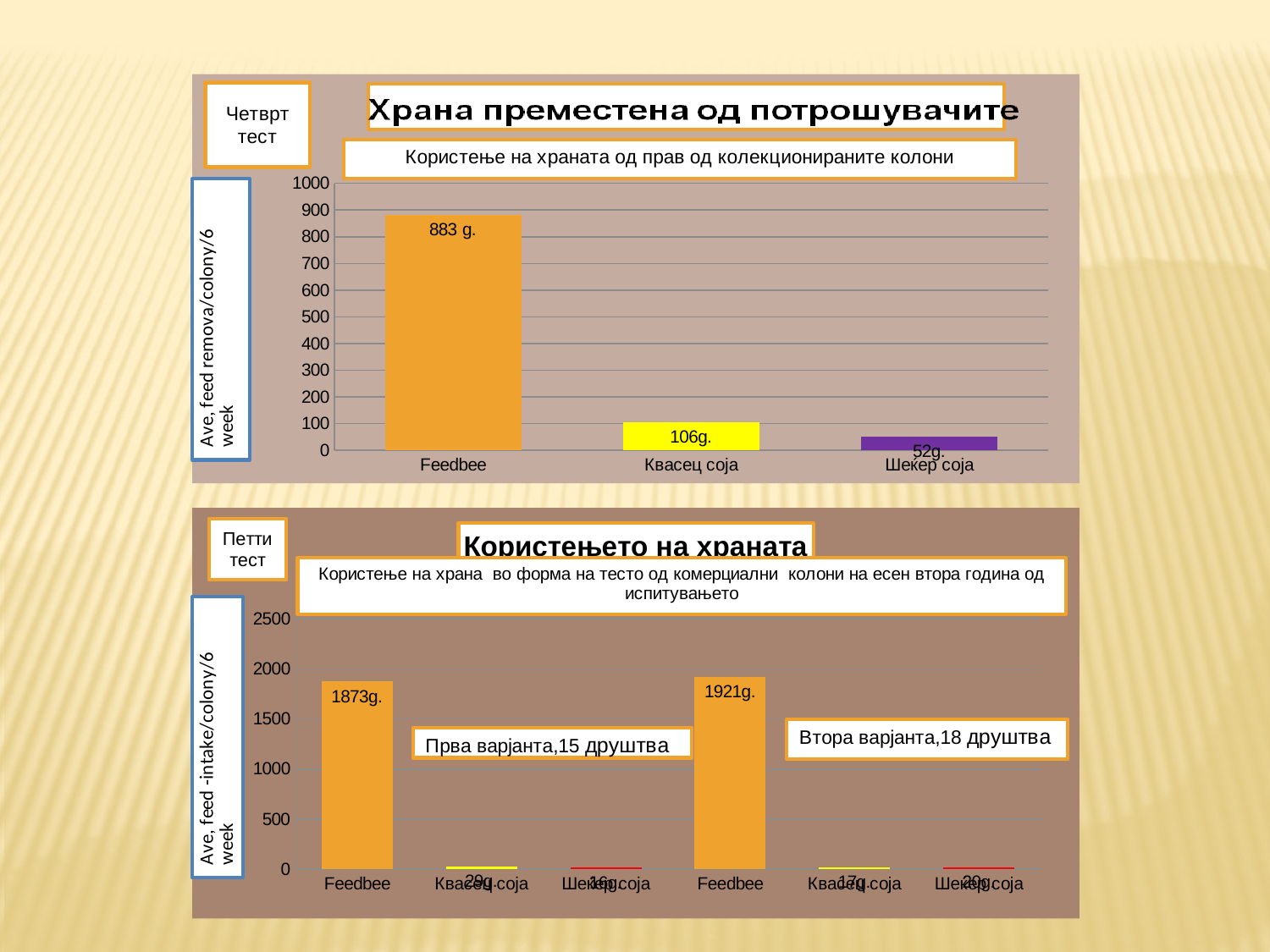

### Chart:

| Category |  |
|---|---|
| Feedbee | 883.0 |
| Квасец соја | 106.0 |
| Шеќер соја | 52.0 |

### Chart: Користењето на храната

| Category |  |
|---|---|
| Feedbee | 1873.0 |
| Квасец соја | 29.0 |
| Шеќер соја | 16.0 |
| Feedbee | 1921.0 |
| Квасец соја | 17.0 |
| Шеќер соја | 20.0 |